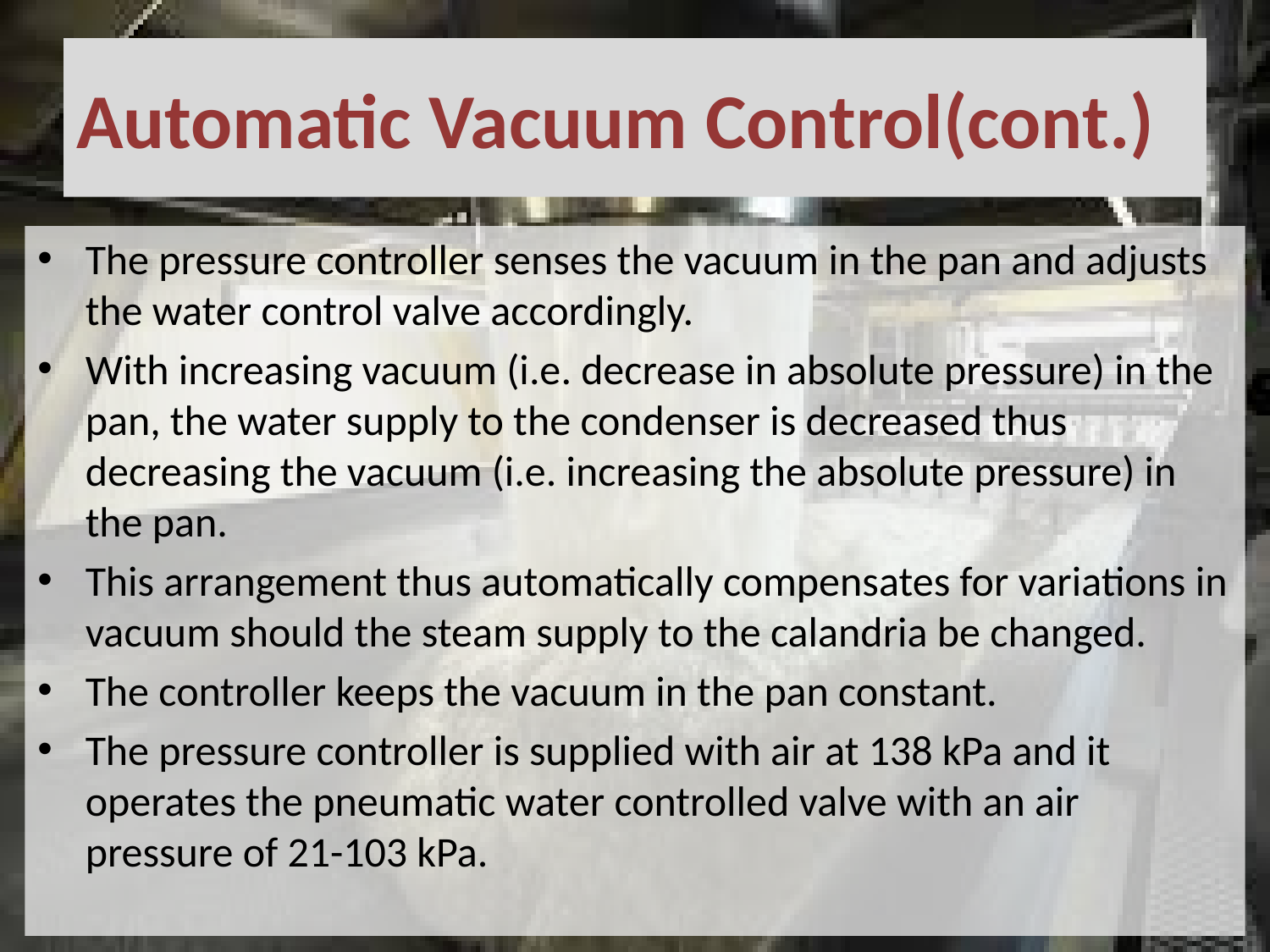

# Automatic Vacuum Control(cont.)
The pressure controller senses the vacuum in the pan and adjusts the water control valve accordingly.
With increasing vacuum (i.e. decrease in absolute pressure) in the pan, the water supply to the condenser is decreased thus decreasing the vacuum (i.e. increasing the absolute pressure) in the pan.
This arrangement thus automatically compensates for variations in vacuum should the steam supply to the calandria be changed.
The controller keeps the vacuum in the pan constant.
The pressure controller is supplied with air at 138 kPa and it operates the pneumatic water controlled valve with an air pressure of 21-103 kPa.